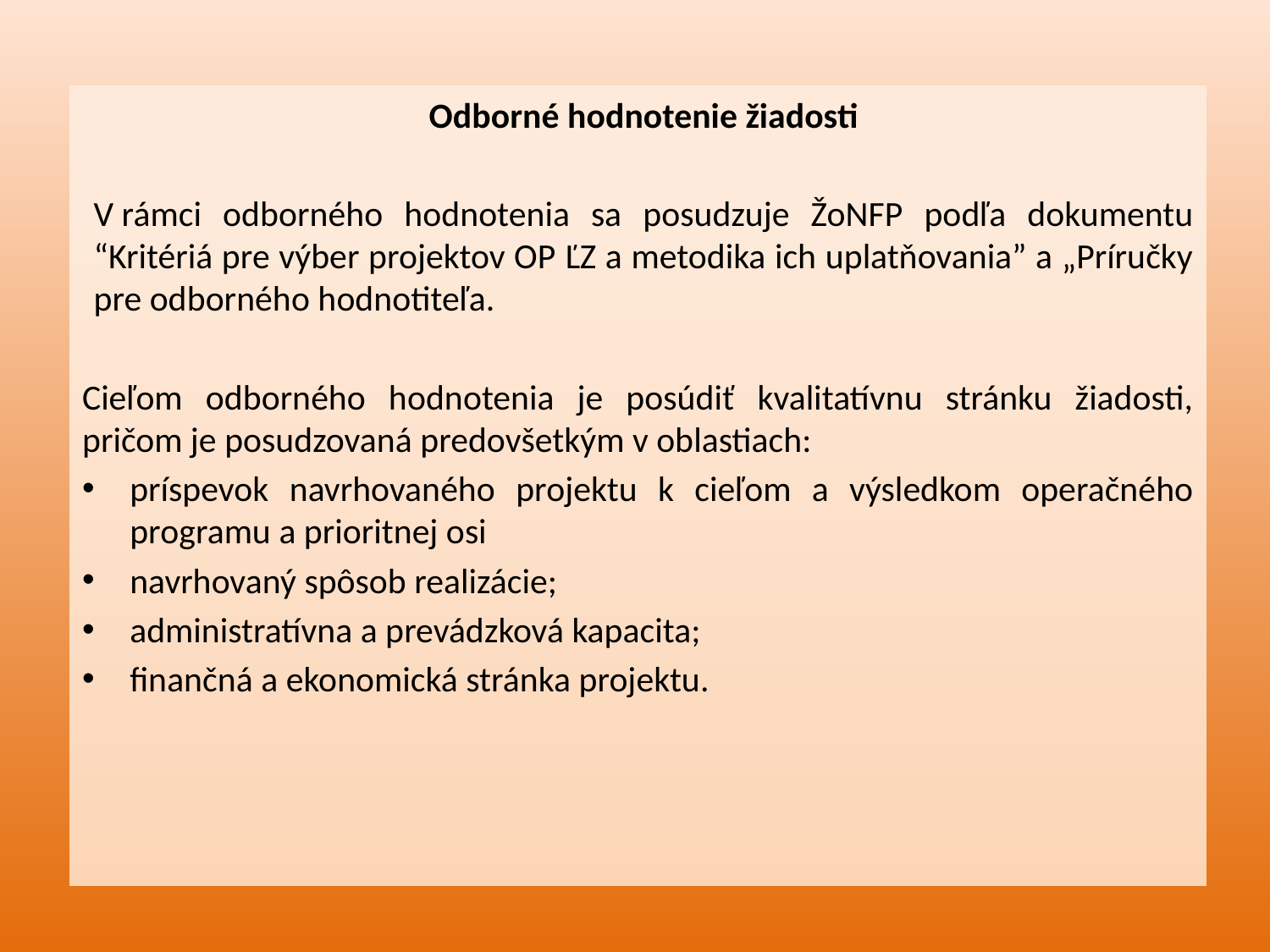

Odborné hodnotenie žiadosti

V rámci odborného hodnotenia sa posudzuje ŽoNFP podľa dokumentu “Kritériá pre výber projektov OP ĽZ a metodika ich uplatňovania” a „Príručky pre odborného hodnotiteľa.

Cieľom odborného hodnotenia je posúdiť kvalitatívnu stránku žiadosti, pričom je posudzovaná predovšetkým v oblastiach:
príspevok navrhovaného projektu k cieľom a výsledkom operačného programu a prioritnej osi
navrhovaný spôsob realizácie;
administratívna a prevádzková kapacita;
finančná a ekonomická stránka projektu.